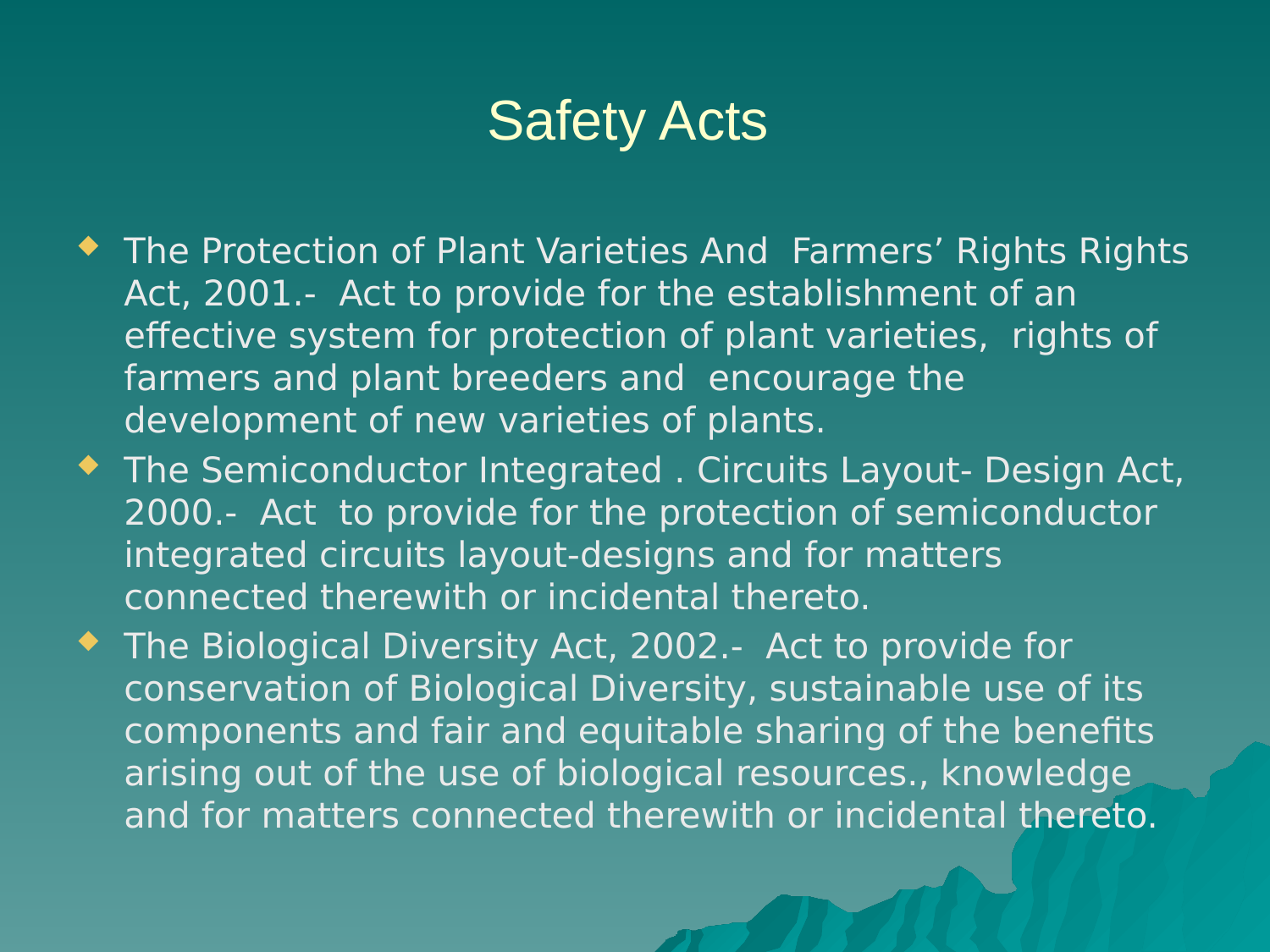

# Safety Acts
The Protection of Plant Varieties And  Farmers’ Rights Rights Act, 2001.-  Act to provide for the establishment of an effective system for protection of plant varieties,  rights of farmers and plant breeders and  encourage the development of new varieties of plants.
The Semiconductor Integrated . Circuits Layout- Design Act, 2000.-  Act  to provide for the protection of semiconductor integrated circuits layout-designs and for matters connected therewith or incidental thereto.
The Biological Diversity Act, 2002.-  Act to provide for conservation of Biological Diversity, sustainable use of its components and fair and equitable sharing of the benefits arising out of the use of biological resources., knowledge and for matters connected therewith or incidental thereto.